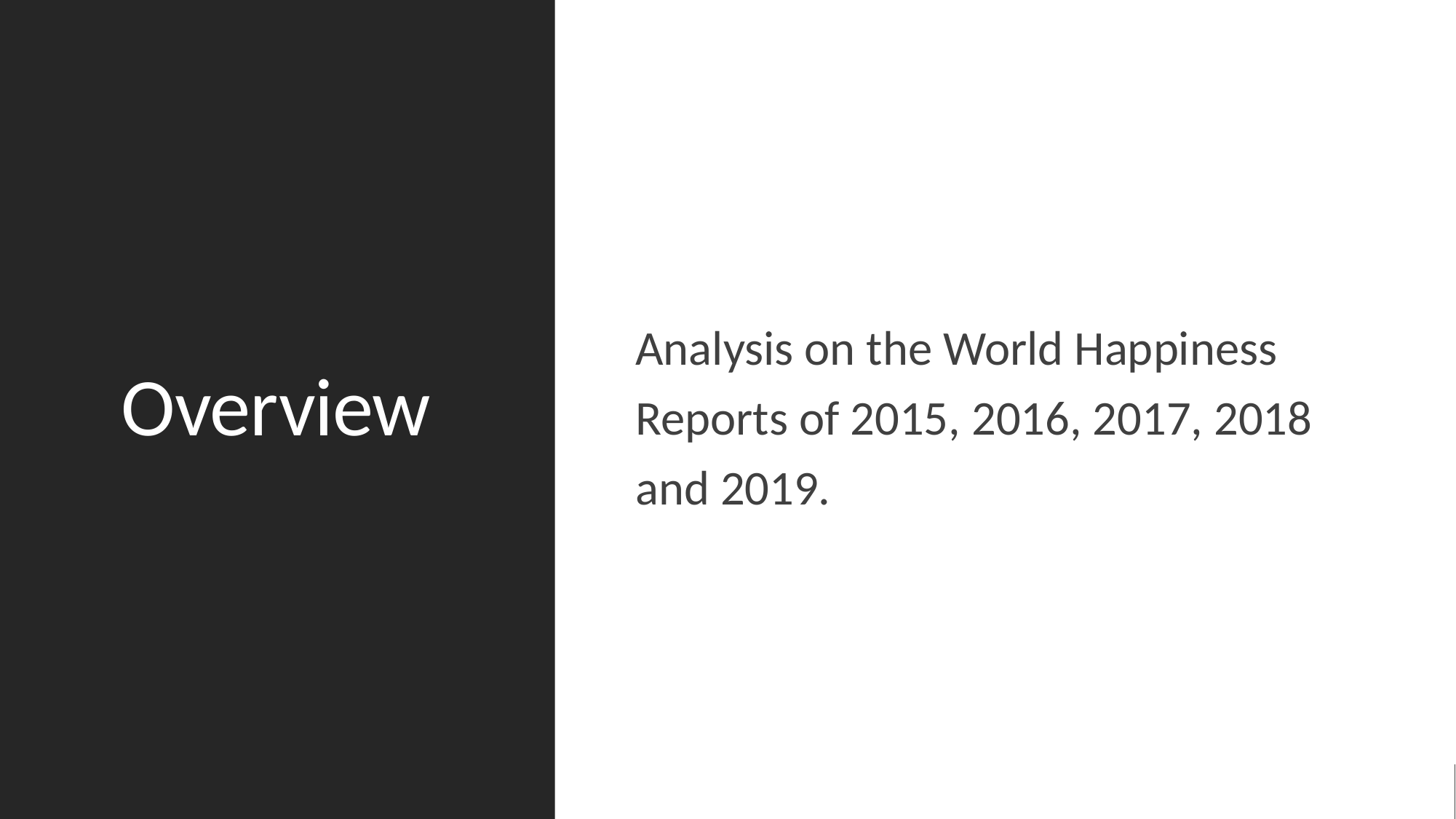

# Overview
Analysis on the World Happiness Reports of 2015, 2016, 2017, 2018 and 2019.